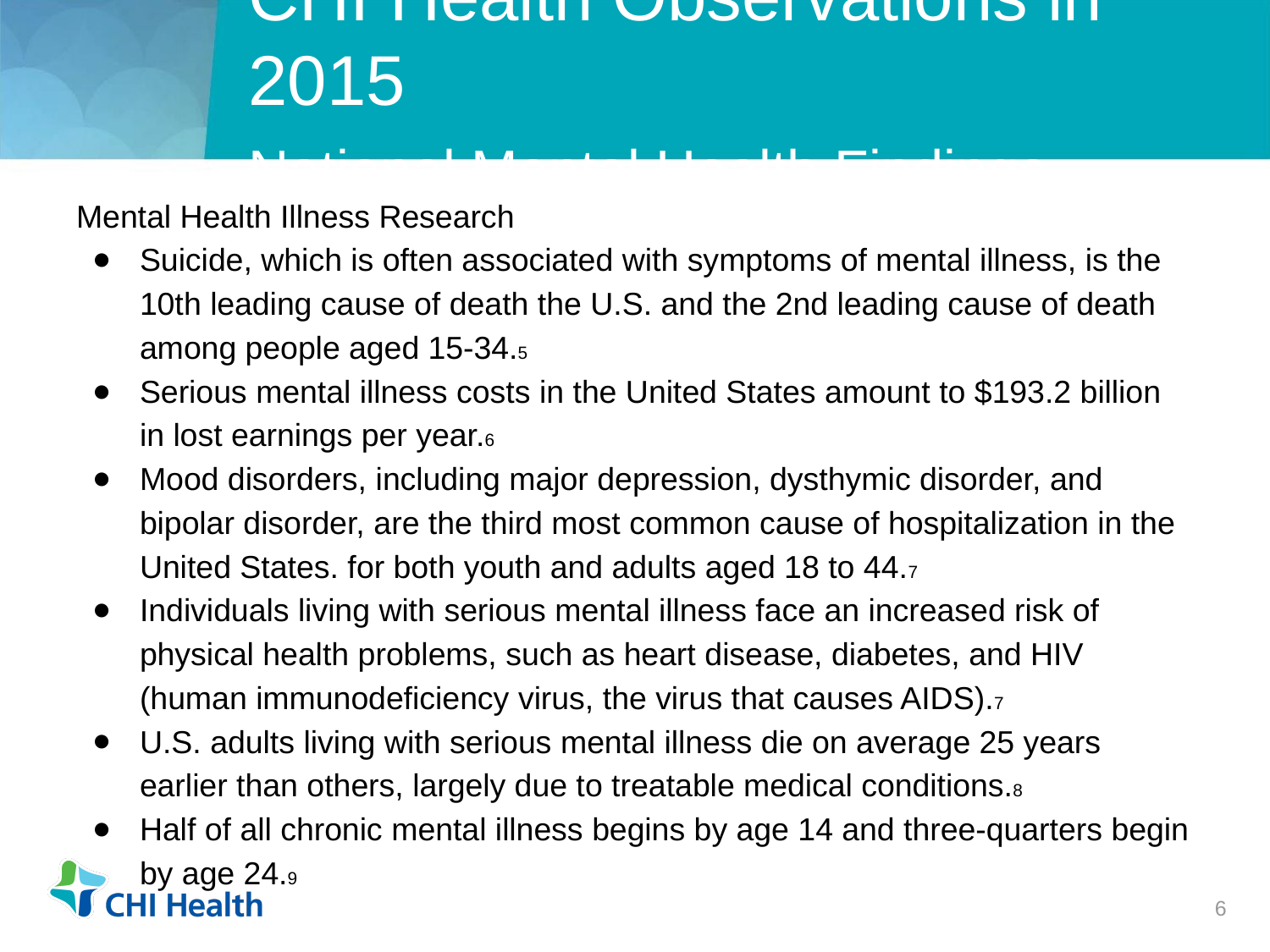

# CHI Health Observations in 2015
National Mental Health Findings
Mental Health Illness Research
Suicide, which is often associated with symptoms of mental illness, is the 10th leading cause of death the U.S. and the 2nd leading cause of death among people aged 15-34.5
Serious mental illness costs in the United States amount to $193.2 billion in lost earnings per year.6
Mood disorders, including major depression, dysthymic disorder, and bipolar disorder, are the third most common cause of hospitalization in the United States. for both youth and adults aged 18 to 44.7
Individuals living with serious mental illness face an increased risk of physical health problems, such as heart disease, diabetes, and HIV (human immunodeficiency virus, the virus that causes AIDS).7
U.S. adults living with serious mental illness die on average 25 years earlier than others, largely due to treatable medical conditions.8
Half of all chronic mental illness begins by age 14 and three-quarters begin by age 24.9